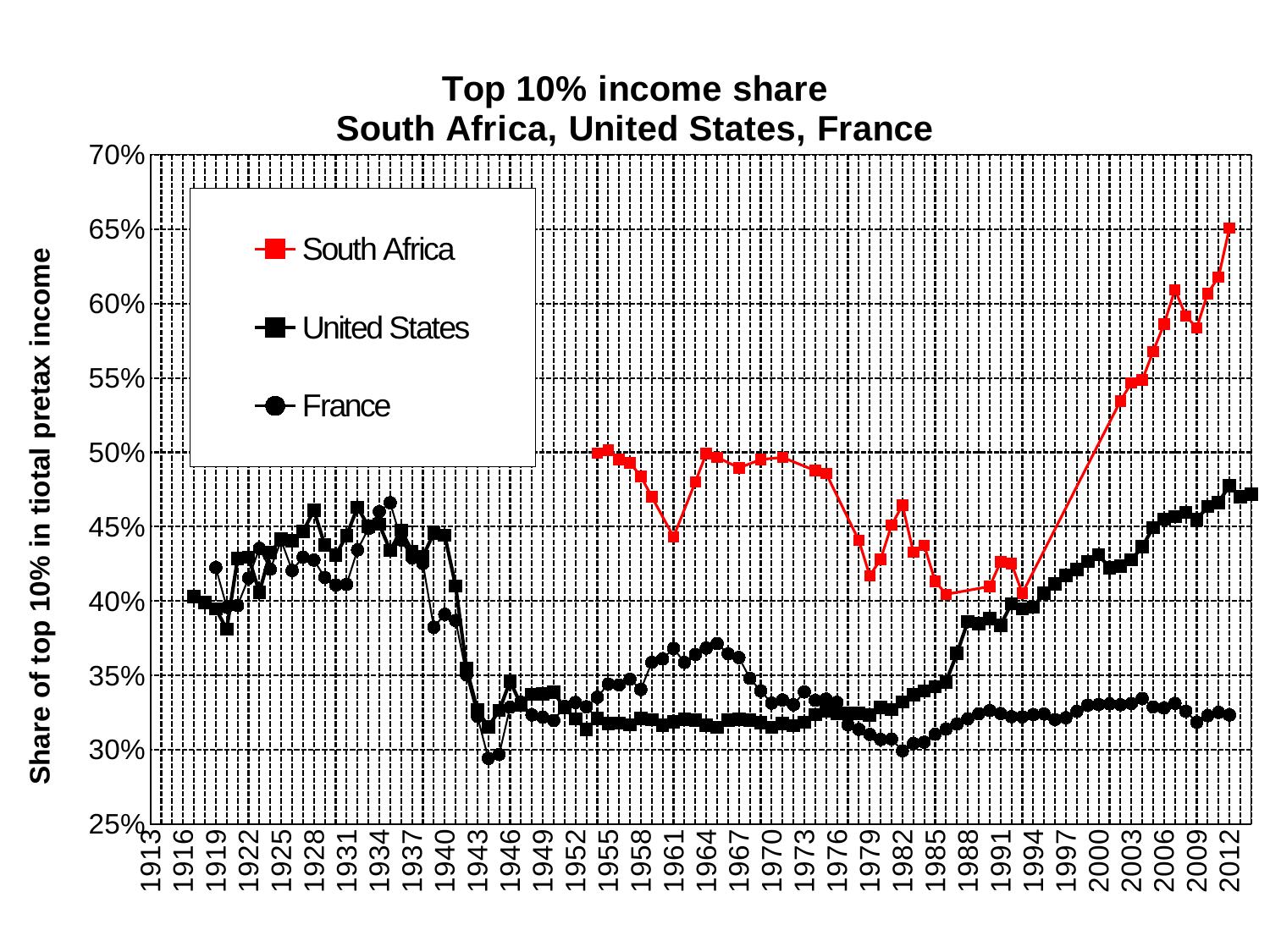

### Chart: Top 10% income share
South Africa, United States, France

| Category |  |  |  |
|---|---|---|---|
| 1913 | None | None | None |
| 1914 | None | None | None |
| 1915 | None | None | None |
| 1916 | None | None | None |
| 1917 | None | 0.40287041875222596 | None |
| 1918 | None | 0.3990372751202259 | None |
| 1919 | None | 0.3948132401533933 | 0.422498495874803 |
| 1920 | None | 0.38100387437769273 | 0.3959427480339285 |
| 1921 | None | 0.42859726639973683 | 0.39698702008522246 |
| 1922 | None | 0.42948553427651276 | 0.4153993657361252 |
| 1923 | None | 0.4058955206978603 | 0.435390708022152 |
| 1924 | None | 0.4326391465539683 | 0.42138599238133034 |
| 1925 | None | 0.44166809347302 | 0.44070203181482026 |
| 1926 | None | 0.44068985279853873 | 0.42060637976235155 |
| 1927 | None | 0.44665733319579376 | 0.4295085467040742 |
| 1928 | None | 0.46093182150666606 | 0.4275319305198163 |
| 1929 | None | 0.43758403603469126 | 0.4158627457033844 |
| 1930 | None | 0.43073474553390645 | 0.41081592274227186 |
| 1931 | None | 0.4440499383968528 | 0.4111927977729204 |
| 1932 | None | 0.46300525871050513 | 0.4343537522822336 |
| 1933 | None | 0.45026429505703525 | 0.44871425830951245 |
| 1934 | None | 0.45155076643858927 | 0.4600712585356657 |
| 1935 | None | 0.4339298727276855 | 0.4660600891879045 |
| 1936 | None | 0.4477236698256404 | 0.4409879866746159 |
| 1937 | None | 0.4334787985334531 | 0.4289927727928183 |
| 1938 | None | 0.4300089049251414 | 0.4252381443137849 |
| 1939 | None | 0.4456889817296357 | 0.38236966481306817 |
| 1940 | None | 0.4442663750474314 | 0.39107157661280967 |
| 1941 | None | 0.41019314576353094 | 0.3869524718114752 |
| 1942 | None | 0.3549418311936649 | 0.3503726269354483 |
| 1943 | None | 0.32669923198876605 | 0.32256486104877397 |
| 1944 | None | 0.3154886994922824 | 0.29424963016237854 |
| 1945 | None | 0.32644588706207517 | 0.2969962372163753 |
| 1946 | None | 0.34616394068930384 | 0.32868518305824246 |
| 1947 | None | 0.3301717759343561 | 0.33200927026242905 |
| 1948 | None | 0.3372063764520282 | 0.323454453208087 |
| 1949 | None | 0.33763098095195465 | 0.3219947610091963 |
| 1950 | None | 0.3387110061039913 | 0.3197470873755288 |
| 1951 | None | 0.3281996510167938 | 0.32928333393659276 |
| 1952 | None | 0.3207396209757553 | 0.3318562647709137 |
| 1953 | None | 0.3138043186835624 | 0.3289293874934244 |
| 1954 | 0.4994724365220069 | 0.32119310731545303 | 0.33534358029952793 |
| 1955 | 0.5012974613846262 | 0.3177207457746133 | 0.34420014519609354 |
| 1956 | 0.4951741168881311 | 0.31806023990184473 | 0.34362402979681717 |
| 1957 | 0.4928240888489184 | 0.3168730937655453 | 0.3474341427631017 |
| 1958 | 0.4838211102171474 | 0.32112269096927576 | 0.3405221955366134 |
| 1959 | 0.47009865643402576 | 0.32033287948024947 | 0.3588134972095092 |
| 1960 | None | 0.31657437586133996 | 0.3610921412300044 |
| 1961 | 0.4431471321489579 | 0.31896211473952635 | 0.36819916903217037 |
| 1962 | None | 0.3204382570206104 | 0.358756261678333 |
| 1963 | 0.4800740000000001 | 0.32009622322001485 | 0.36406939049433634 |
| 1964 | 0.4991420000000001 | 0.31639317887208834 | 0.36836079582167897 |
| 1965 | 0.49666400000000016 | 0.3151818829269929 | 0.3714604924936025 |
| 1966 | None | 0.31981545180751786 | 0.3645553829977984 |
| 1967 | 0.48955200000000015 | 0.3204583697364827 | 0.36206430389004 |
| 1968 | None | 0.31982618841599014 | 0.3480445207883629 |
| 1969 | 0.4951240000000001 | 0.3182087570512069 | 0.3395919750632754 |
| 1970 | None | 0.31513659945349515 | 0.3314028806855453 |
| 1971 | 0.49660800000000016 | 0.31753884586626663 | 0.33351298582032707 |
| 1972 | None | 0.31623366972075395 | 0.3303080581608691 |
| 1973 | None | 0.3185361200480379 | 0.33895350178088796 |
| 1974 | 0.48769000000000007 | 0.3235958752724617 | 0.333253249353565 |
| 1975 | 0.4857860000000001 | 0.32621103240656685 | 0.33411248606870386 |
| 1976 | None | 0.3241766378037339 | 0.33189502220934985 |
| 1977 | None | 0.32434785235141855 | 0.31681198019990503 |
| 1978 | 0.44070600000000004 | 0.3244034556930343 | 0.31377664495458846 |
| 1979 | 0.4169900000000001 | 0.3234560789614819 | 0.31033900914610385 |
| 1980 | 0.42816200000000015 | 0.3286550542516358 | 0.30694545027151865 |
| 1981 | 0.4509680000000001 | 0.32717331712909264 | 0.30732513286701146 |
| 1982 | 0.4644220000000001 | 0.3321801894386484 | 0.2993345193614834 |
| 1983 | 0.43288000000000026 | 0.3369138813943334 | 0.30432039640035335 |
| 1984 | 0.43736000000000014 | 0.3394717666812486 | 0.30515305812530685 |
| 1985 | 0.413266 | 0.3425176947331102 | 0.310462117301796 |
| 1986 | 0.40453000000000006 | 0.34568578833279107 | 0.31394006776625244 |
| 1987 | None | 0.36482882411028605 | 0.31727751308867735 |
| 1988 | None | 0.3862667393124068 | 0.3208830648002244 |
| 1989 | None | 0.38470729689858546 | 0.3241892428936897 |
| 1990 | 0.409752 | 0.38836845589833774 | 0.3263853952454698 |
| 1991 | 0.426244 | 0.3838098125182807 | 0.3243999213311164 |
| 1992 | 0.4251800000000001 | 0.398179005377358 | 0.3223055204085219 |
| 1993 | 0.40524400000000005 | 0.3948168985507621 | 0.3221705211645937 |
| 1994 | None | 0.3959685197850612 | 0.3236651269509363 |
| 1995 | None | 0.4054000000000001 | 0.3240616546365072 |
| 1996 | None | 0.4116 | 0.3203883028870769 |
| 1997 | None | 0.41730000000000006 | 0.3216629803591651 |
| 1998 | None | 0.4212 | 0.3259139914370694 |
| 1999 | None | 0.4267 | 0.3299972877571754 |
| 2000 | None | 0.4311000000000001 | 0.3304854563396782 |
| 2001 | None | 0.42230000000000006 | 0.330937566493669 |
| 2002 | 0.5345208298041365 | 0.42364 | 0.3303269187709719 |
| 2003 | 0.5466792150725187 | 0.4276200000000001 | 0.3311468056751709 |
| 2004 | 0.5485265433196065 | 0.43643000000000015 | 0.3345473884972098 |
| 2005 | 0.567783100287385 | 0.44939 | 0.3288621055966634 |
| 2006 | 0.586052939726335 | 0.4549800000000001 | 0.32808773764748433 |
| 2007 | 0.6093116155715997 | 0.45666 | 0.33123098425077285 |
| 2008 | 0.5916718461045851 | 0.45963000000000004 | 0.32600414194944466 |
| 2009 | 0.5836156633991376 | 0.4546800000000001 | 0.3185843819991143 |
| 2010 | 0.6067399770474767 | 0.46352000000000015 | 0.3229447716170864 |
| 2011 | 0.617798156231251 | 0.46630000000000016 | 0.32515167112455523 |
| 2012 | 0.6508289066655839 | 0.47759 | 0.32340358902458705 |
| 2013 | None | 0.4701200000000001 | None |
| 2014 | None | 0.4718700000000001 | None |